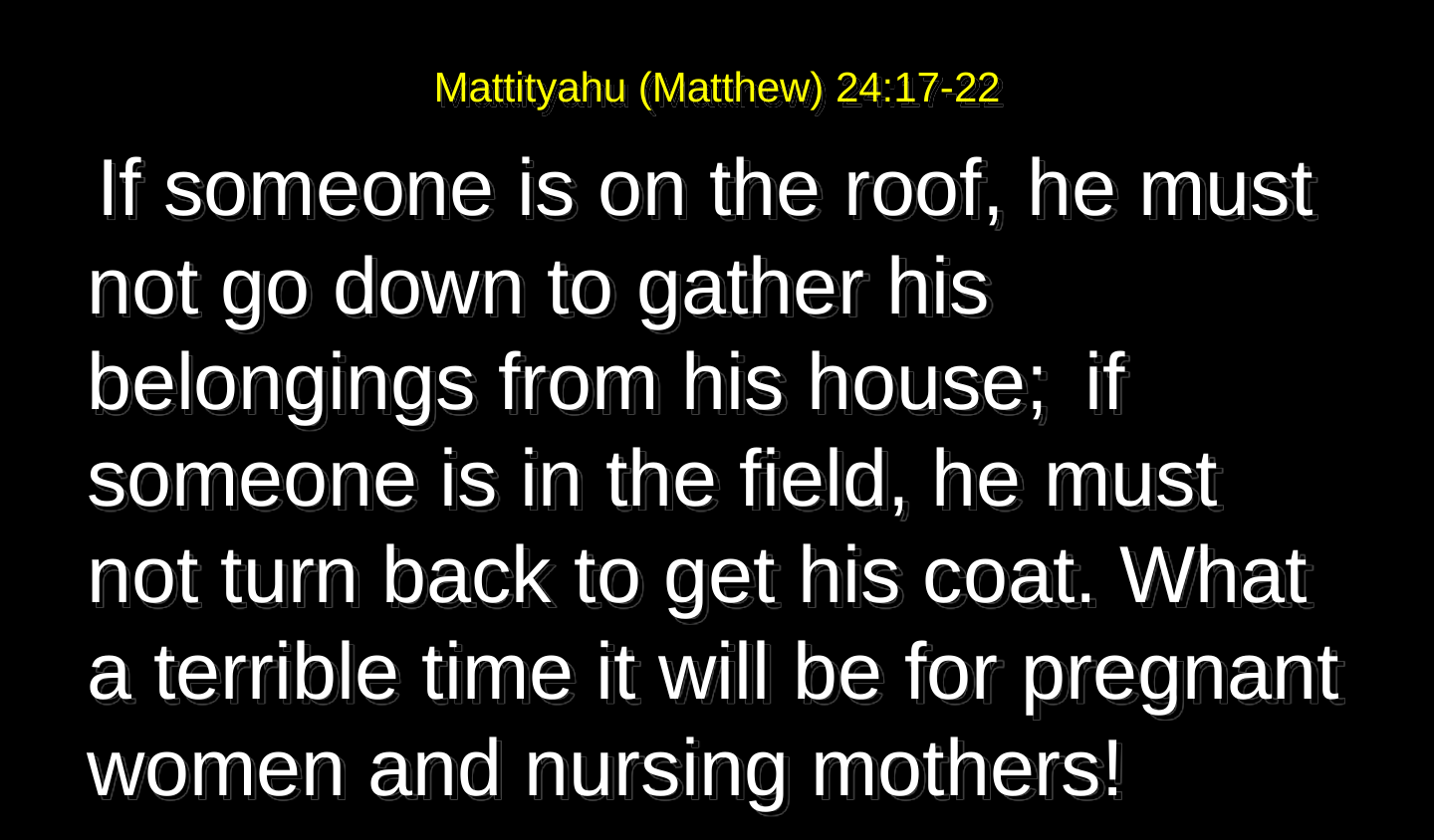

# Mattityahu (Matthew) 24:17-22
‏ If someone is on the roof, he must not go down to gather his belongings from his house;  if someone is in the field, he must not turn back to get his coat. What a terrible time it will be for pregnant women and nursing mothers!